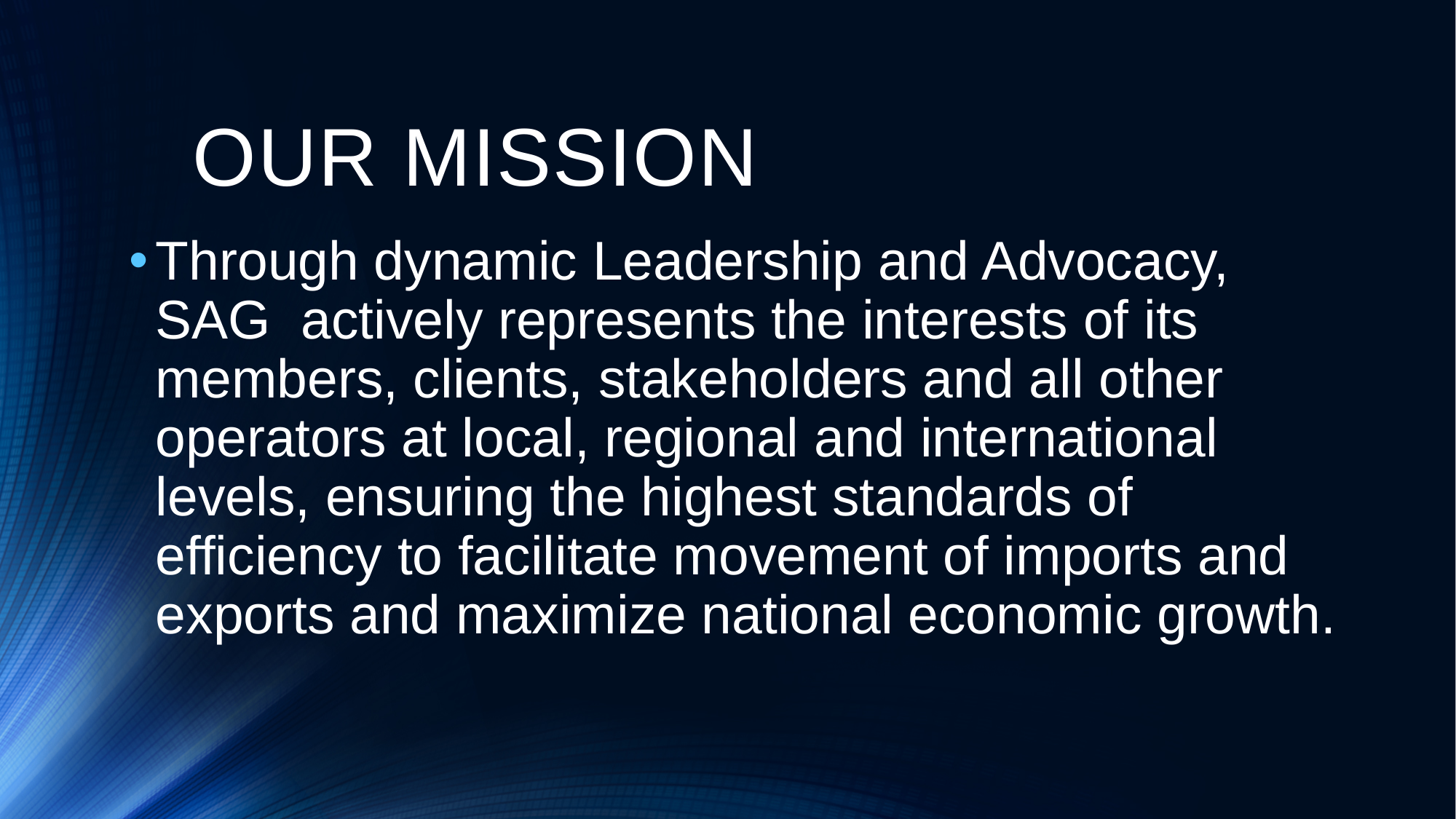

# OUR MISSION
Through dynamic Leadership and Advocacy, SAG  actively represents the interests of its members, clients, stakeholders and all other operators at local, regional and international  levels, ensuring the highest standards of efficiency to facilitate movement of imports and exports and maximize national economic growth.